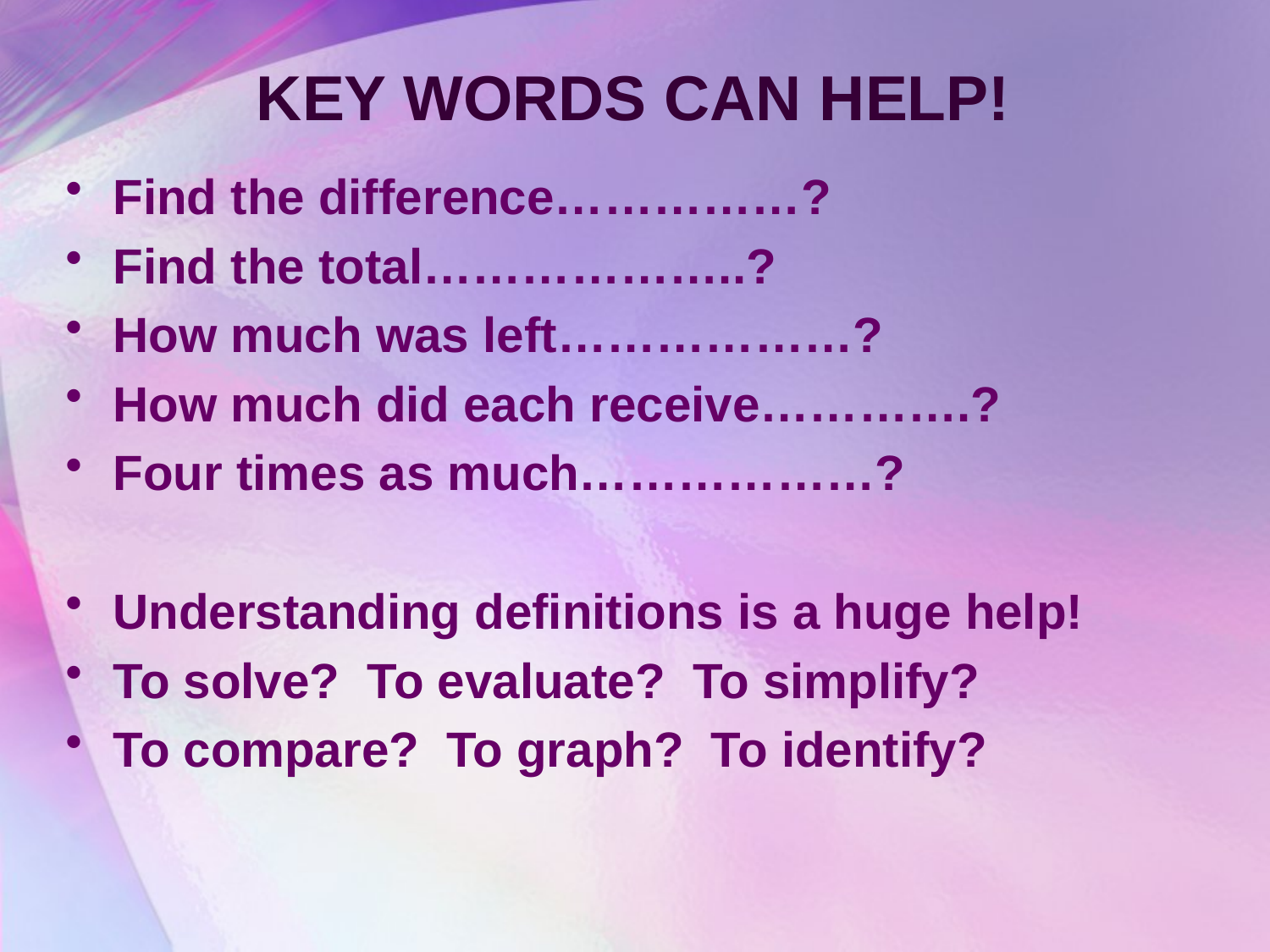

# KEY WORDS CAN HELP!
Find the difference……………?
Find the total………………..?
How much was left………………?
How much did each receive………….?
Four times as much………………?

Understanding definitions is a huge help!
To solve?  To evaluate?  To simplify?
To compare?  To graph?  To identify?